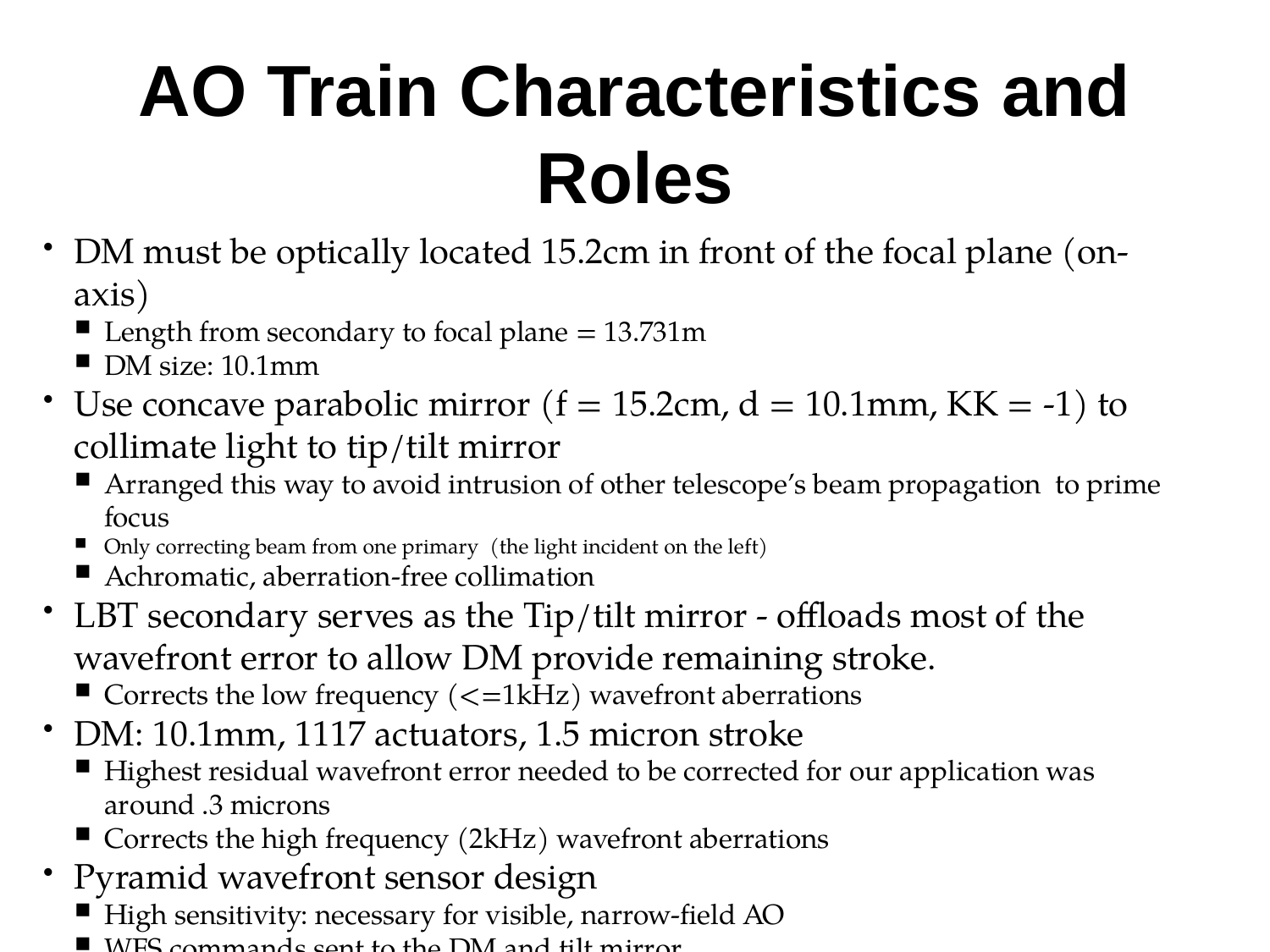

AO Train Characteristics and Roles
DM must be optically located 15.2cm in front of the focal plane (on-axis)
Length from secondary to focal plane = 13.731m
DM size: 10.1mm
Use concave parabolic mirror (f = 15.2cm, d = 10.1mm, KK = -1) to collimate light to tip/tilt mirror
Arranged this way to avoid intrusion of other telescope’s beam propagation  to prime focus
Only correcting beam from one primary  (the light incident on the left)
Achromatic, aberration-free collimation
LBT secondary serves as the Tip/tilt mirror - offloads most of the wavefront error to allow DM provide remaining stroke.
Corrects the low frequency (<=1kHz) wavefront aberrations
DM: 10.1mm, 1117 actuators, 1.5 micron stroke
Highest residual wavefront error needed to be corrected for our application was around .3 microns
Corrects the high frequency (2kHz) wavefront aberrations
Pyramid wavefront sensor design
High sensitivity: necessary for visible, narrow-field AO
WFS commands sent to the DM and tilt mirror
Motor used to control WFS location to achieve maximum sensitivity
Positive aspheric collimator lens: focus corrected light onto the focal plane
 f = 15.2cm